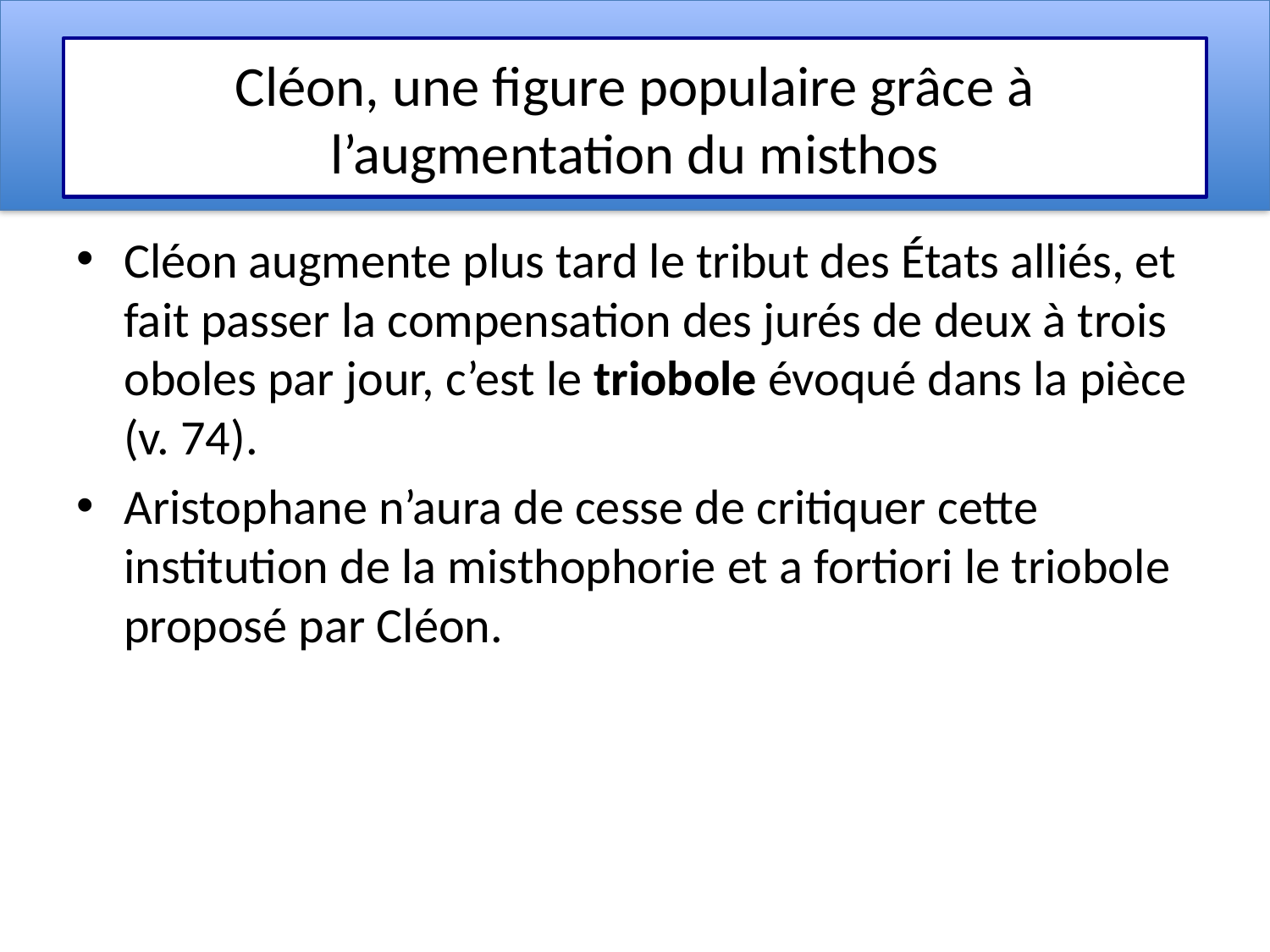

# Cléon, une figure populaire grâce à l’augmentation du misthos
Cléon augmente plus tard le tribut des États alliés, et fait passer la compensation des jurés de deux à trois oboles par jour, c’est le triobole évoqué dans la pièce (v. 74).
Aristophane n’aura de cesse de critiquer cette institution de la misthophorie et a fortiori le triobole proposé par Cléon.